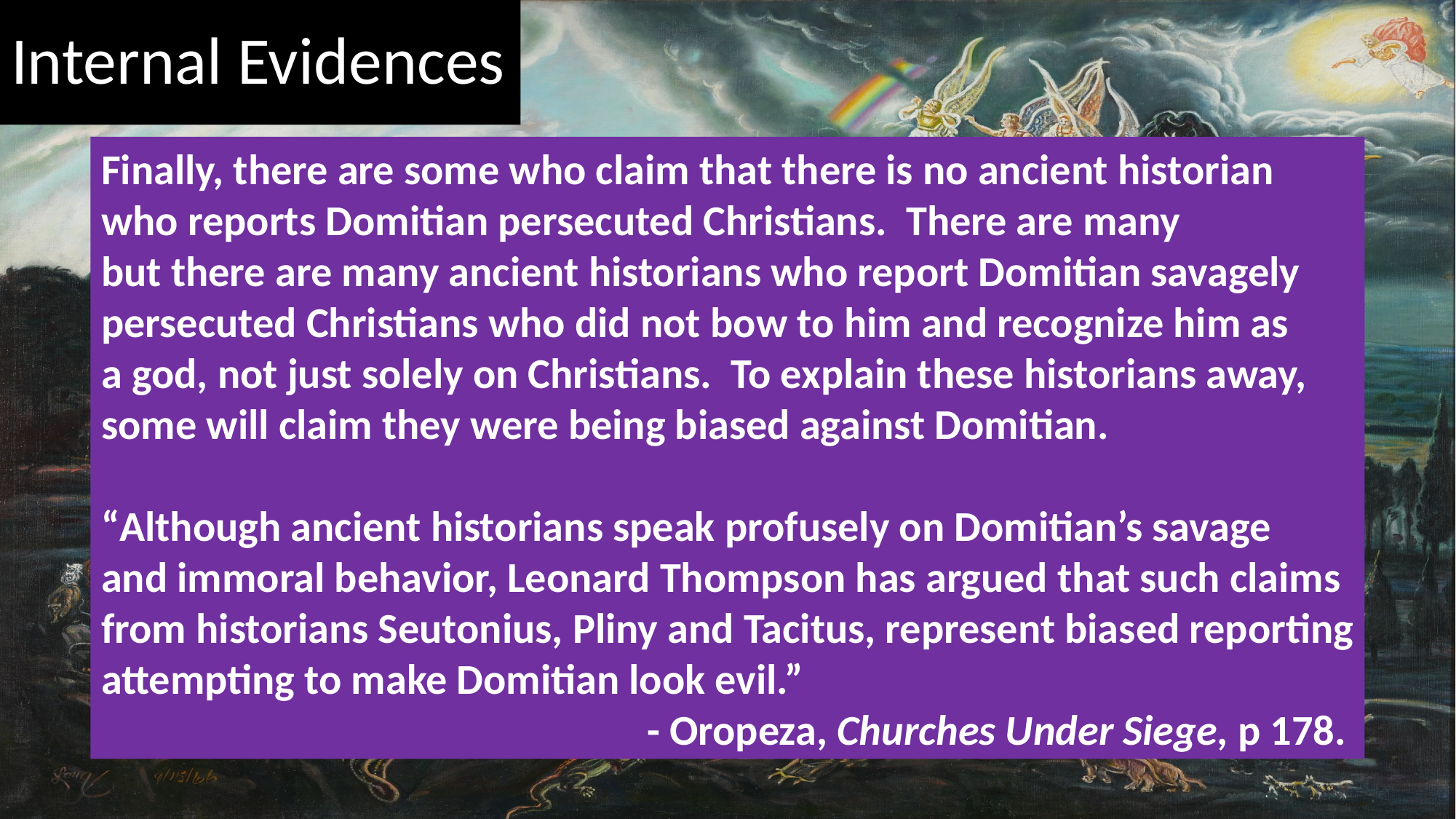

# Internal Evidences
Finally, there are some who claim that there is no ancient historian
who reports Domitian persecuted Christians.  There are many
but there are many ancient historians who report Domitian savagely
persecuted Christians who did not bow to him and recognize him as
a god, not just solely on Christians.  To explain these historians away,
some will claim they were being biased against Domitian.

“Although ancient historians speak profusely on Domitian’s savage
and immoral behavior, Leonard Thompson has argued that such claims
from historians Seutonius, Pliny and Tacitus, represent biased reporting
attempting to make Domitian look evil.”
					- Oropeza, Churches Under Siege, p 178.